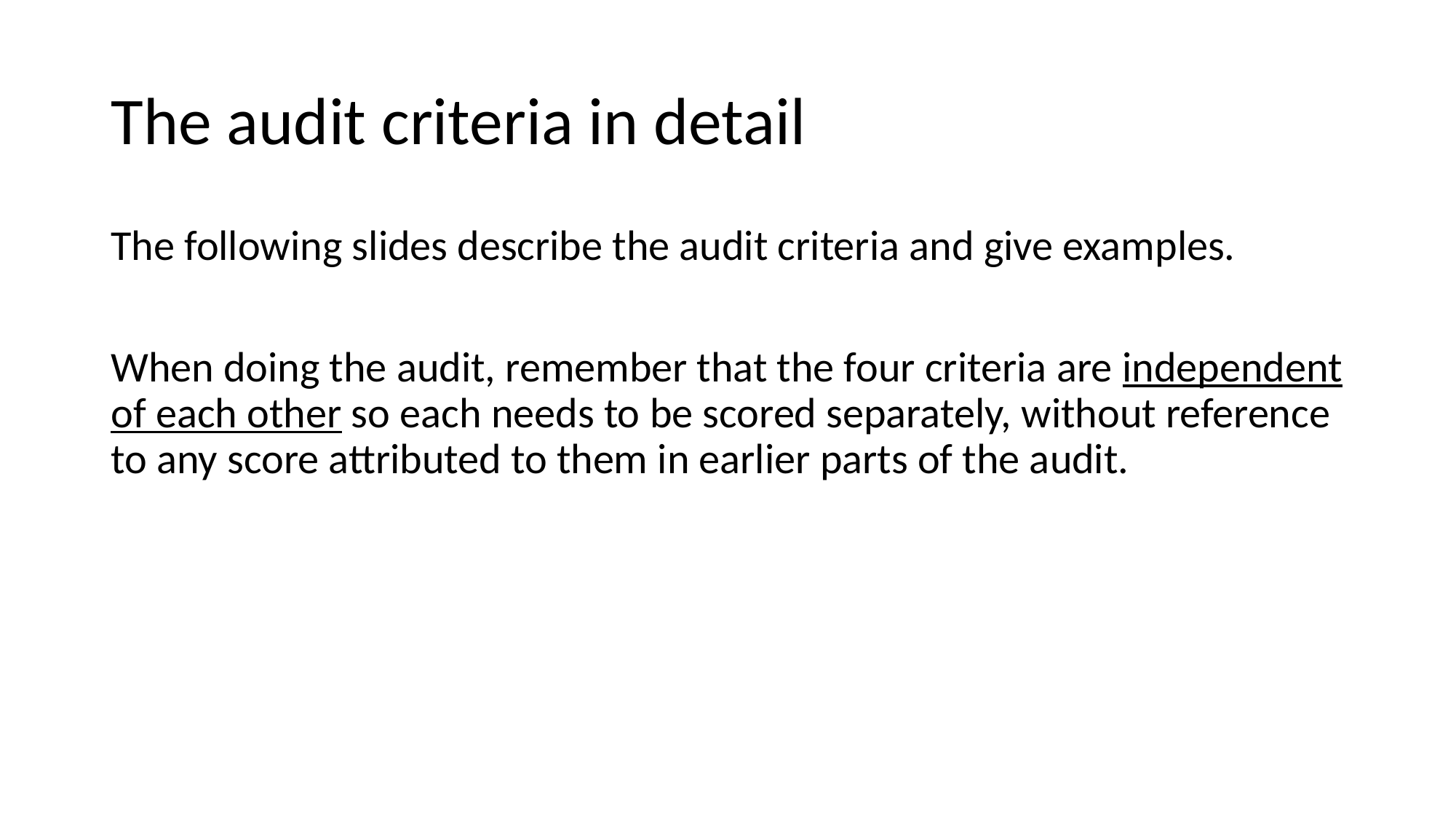

# The audit criteria in detail
The following slides describe the audit criteria and give examples.

When doing the audit, remember that the four criteria are independent of each other so each needs to be scored separately, without reference to any score attributed to them in earlier parts of the audit.